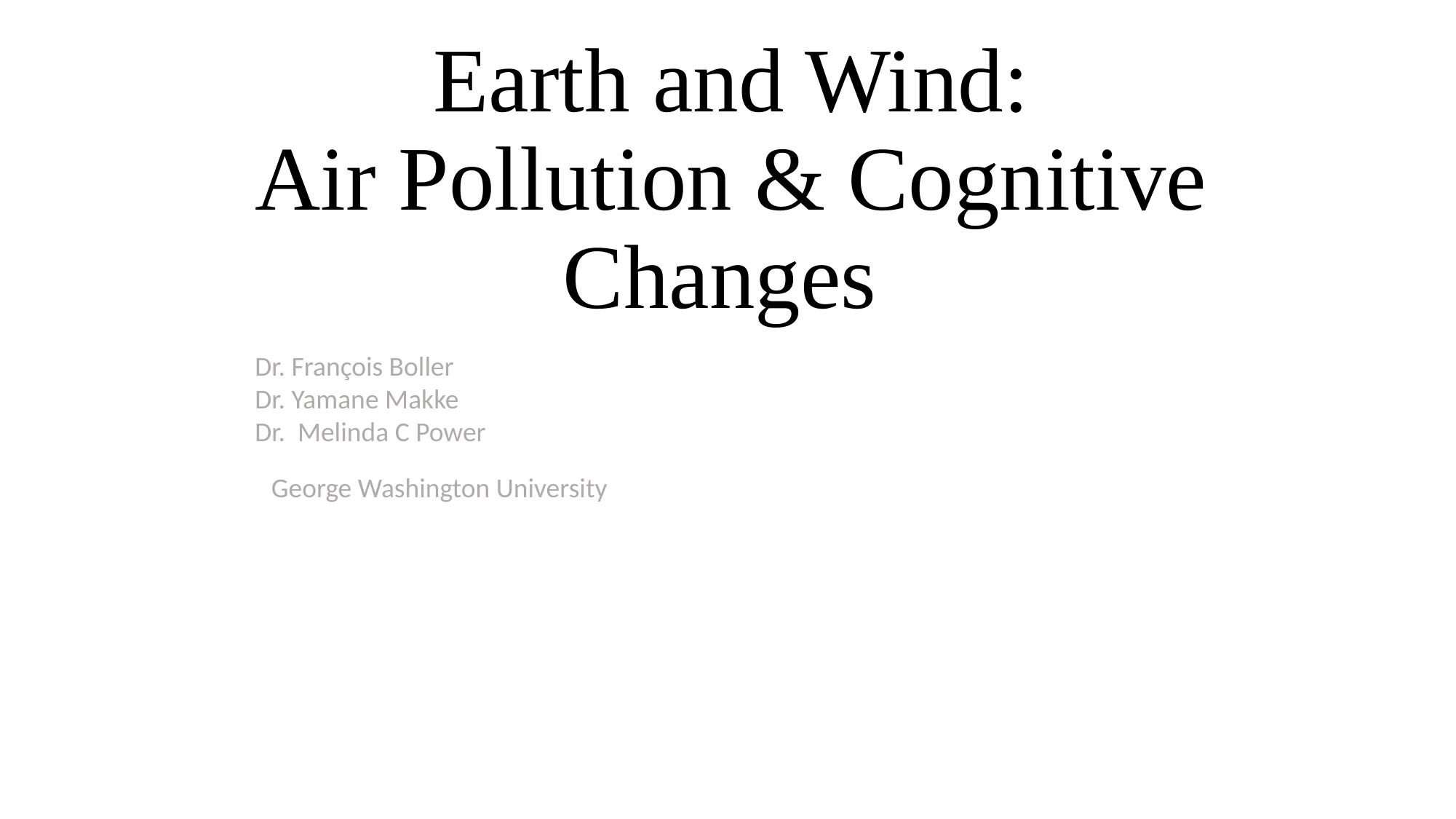

# Earth and Wind: Air Pollution & Cognitive Changes
Dr. François Boller
Dr. Yamane Makke
Dr.  Melinda C Power
George Washington University